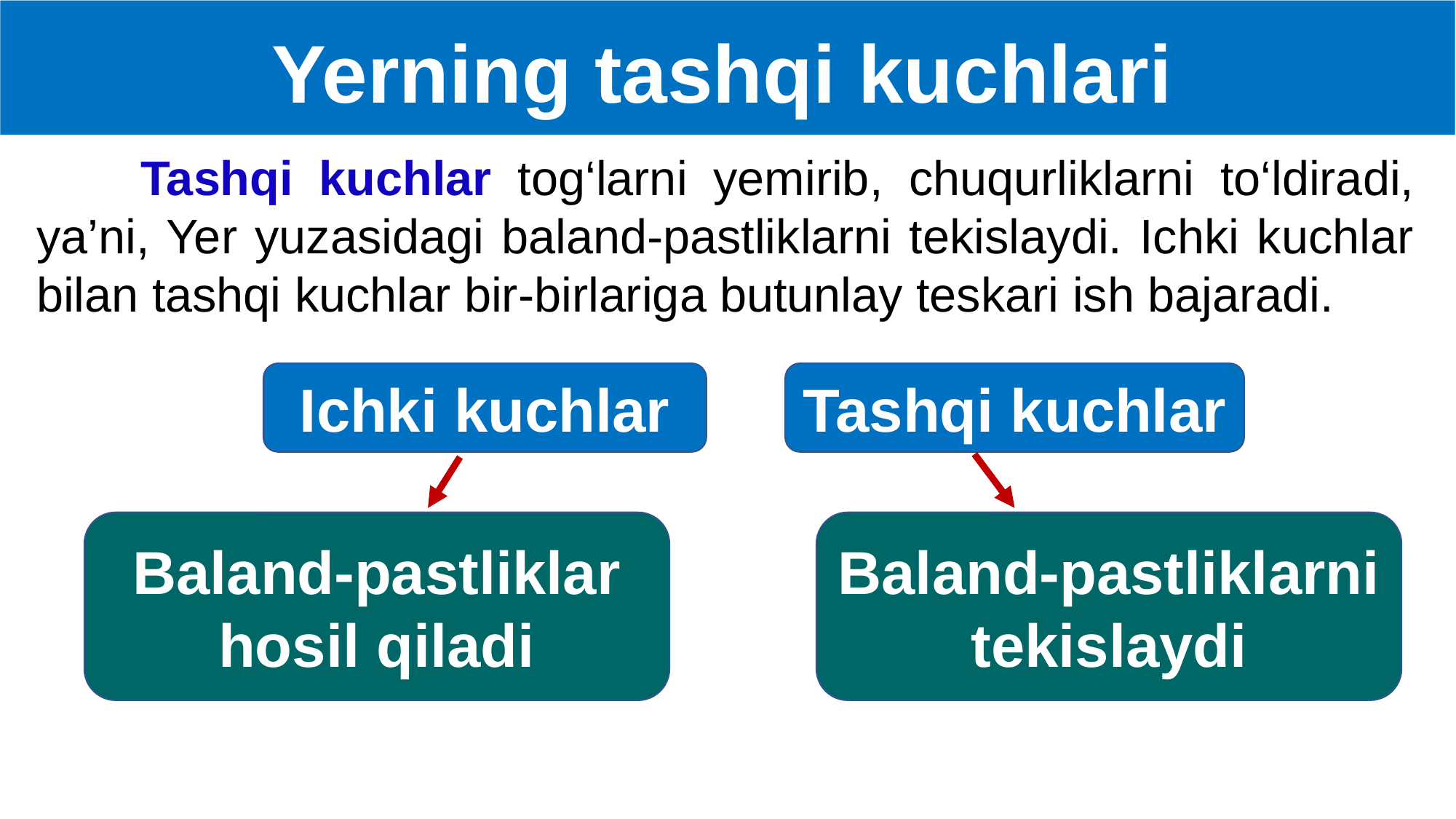

Yerning tashqi kuchlari
    Tashqi kuchlar tog‘larni yemirib, chuqurliklarni to‘ldiradi, ya’ni, Yer yuzasidagi baland-pastliklarni tekislaydi. Ichki kuchlar bilan tashqi kuchlar bir-birlariga butunlay teskari ish bajaradi.
Ichki kuchlar
Tashqi kuchlar
Baland-pastliklar hosil qiladi
Baland-pastliklarni tekislaydi